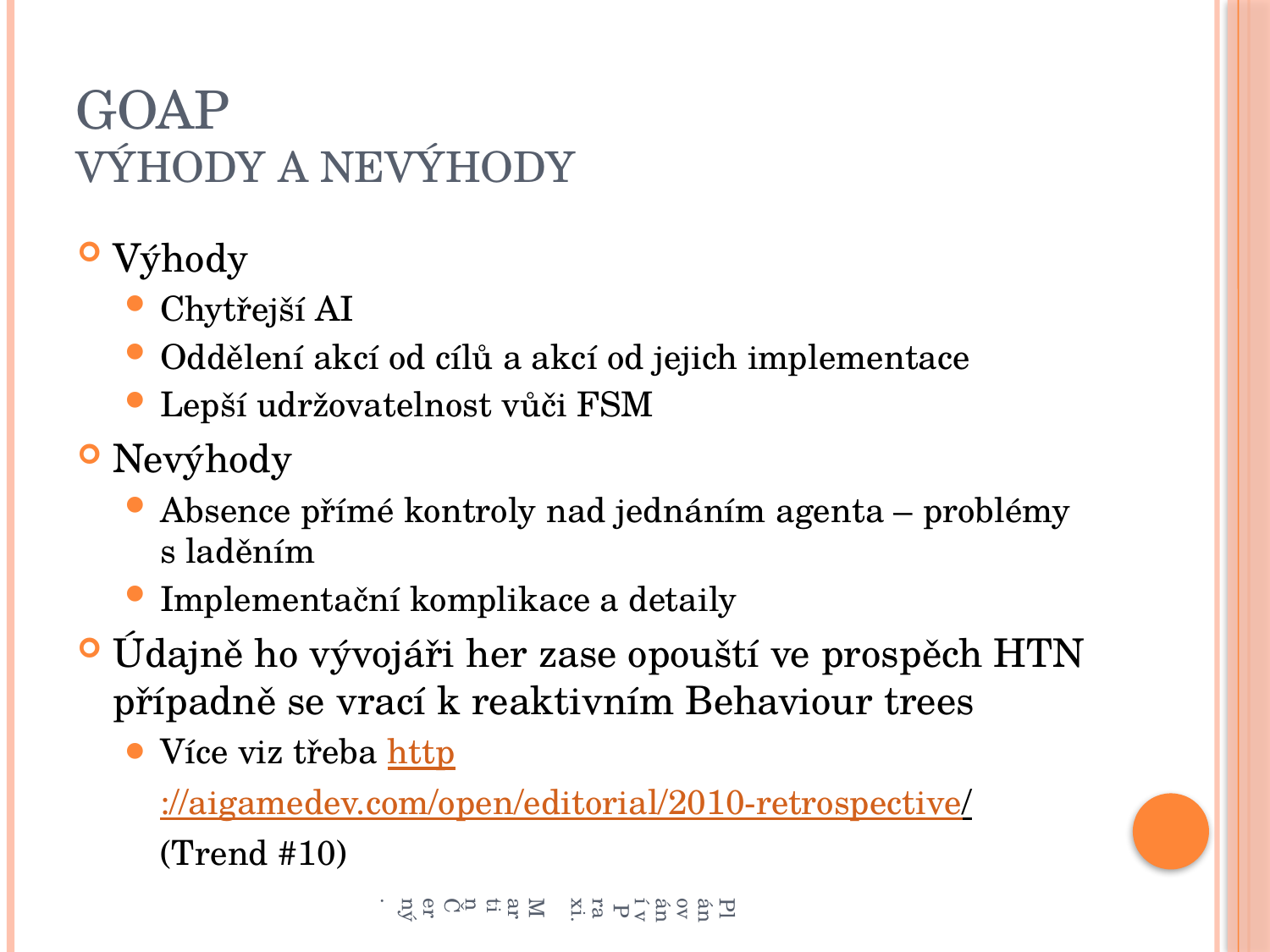

# GOAP Výhody a nevýhody
Výhody
Chytřejší AI
Oddělení akcí od cílů a akcí od jejich implementace
Lepší udržovatelnost vůči FSM
Nevýhody
Absence přímé kontroly nad jednáním agenta – problémy s laděním
Implementační komplikace a detaily
Údajně ho vývojáři her zase opouští ve prospěch HTN případně se vrací k reaktivním Behaviour trees
Více viz třeba http://aigamedev.com/open/editorial/2010-retrospective/ (Trend #10)
Plánování v Praxi. Martin Černý.